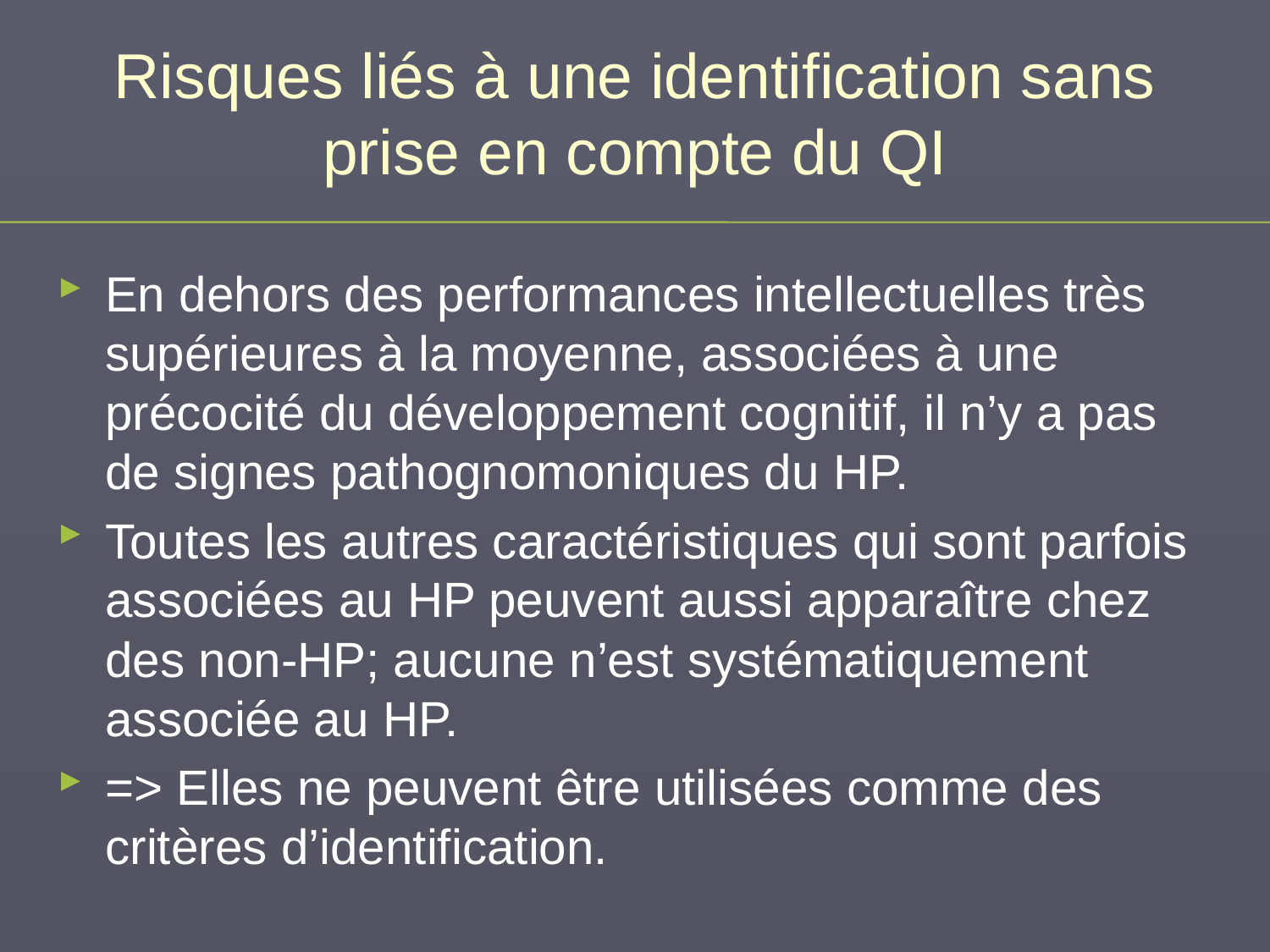

# Risques liés à une identification sans prise en compte du QI
En dehors des performances intellectuelles très supérieures à la moyenne, associées à une précocité du développement cognitif, il n’y a pas de signes pathognomoniques du HP.
Toutes les autres caractéristiques qui sont parfois associées au HP peuvent aussi apparaître chez des non-HP; aucune n’est systématiquement associée au HP.
=> Elles ne peuvent être utilisées comme des critères d’identification.